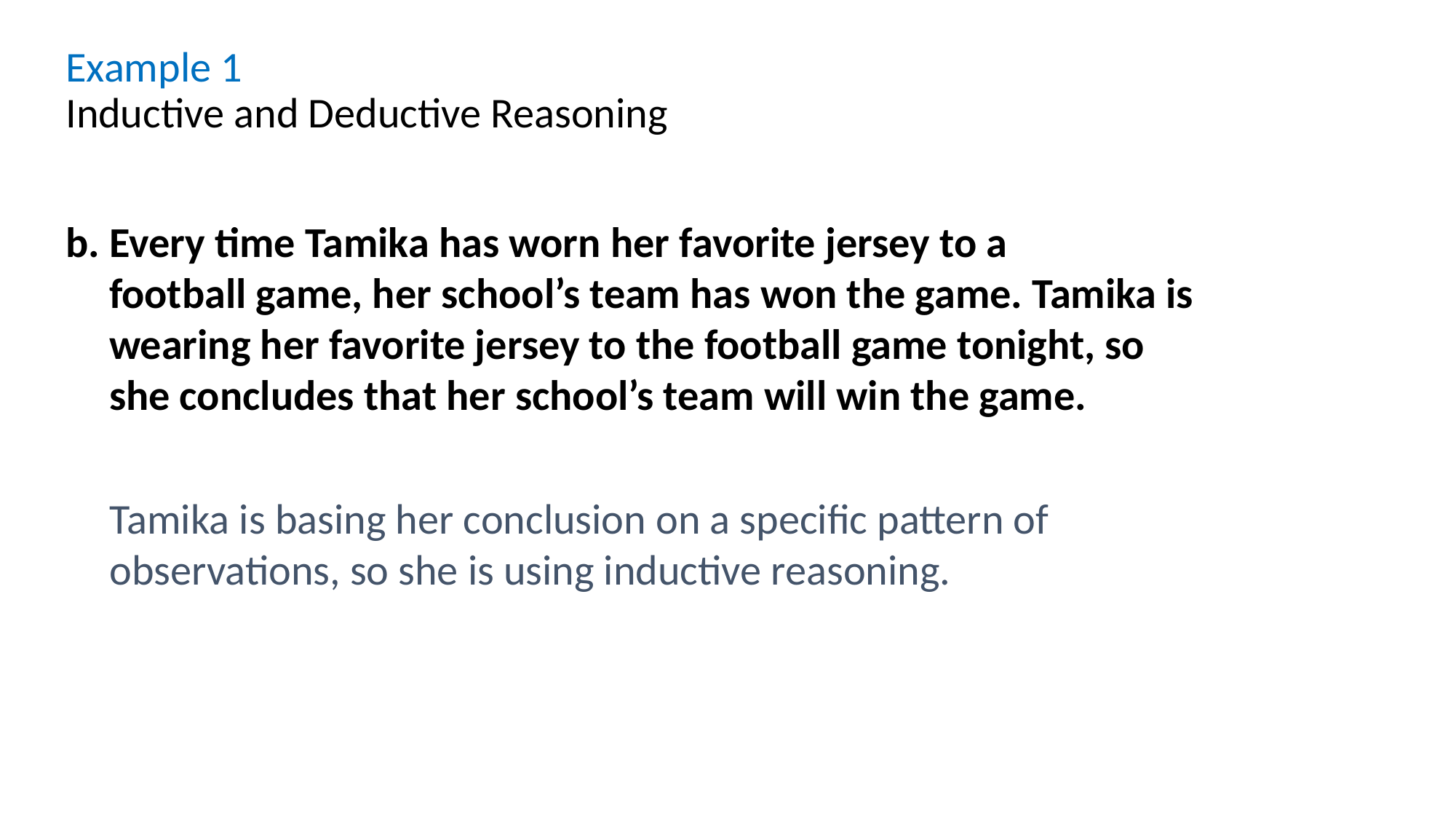

Example 1
Inductive and Deductive Reasoning
b. Every time Tamika has worn her favorite jersey to a
football game, her school’s team has won the game. Tamika is wearing her favorite jersey to the football game tonight, so she concludes that her school’s team will win the game.
Tamika is basing her conclusion on a specific pattern of observations, so she is using inductive reasoning.